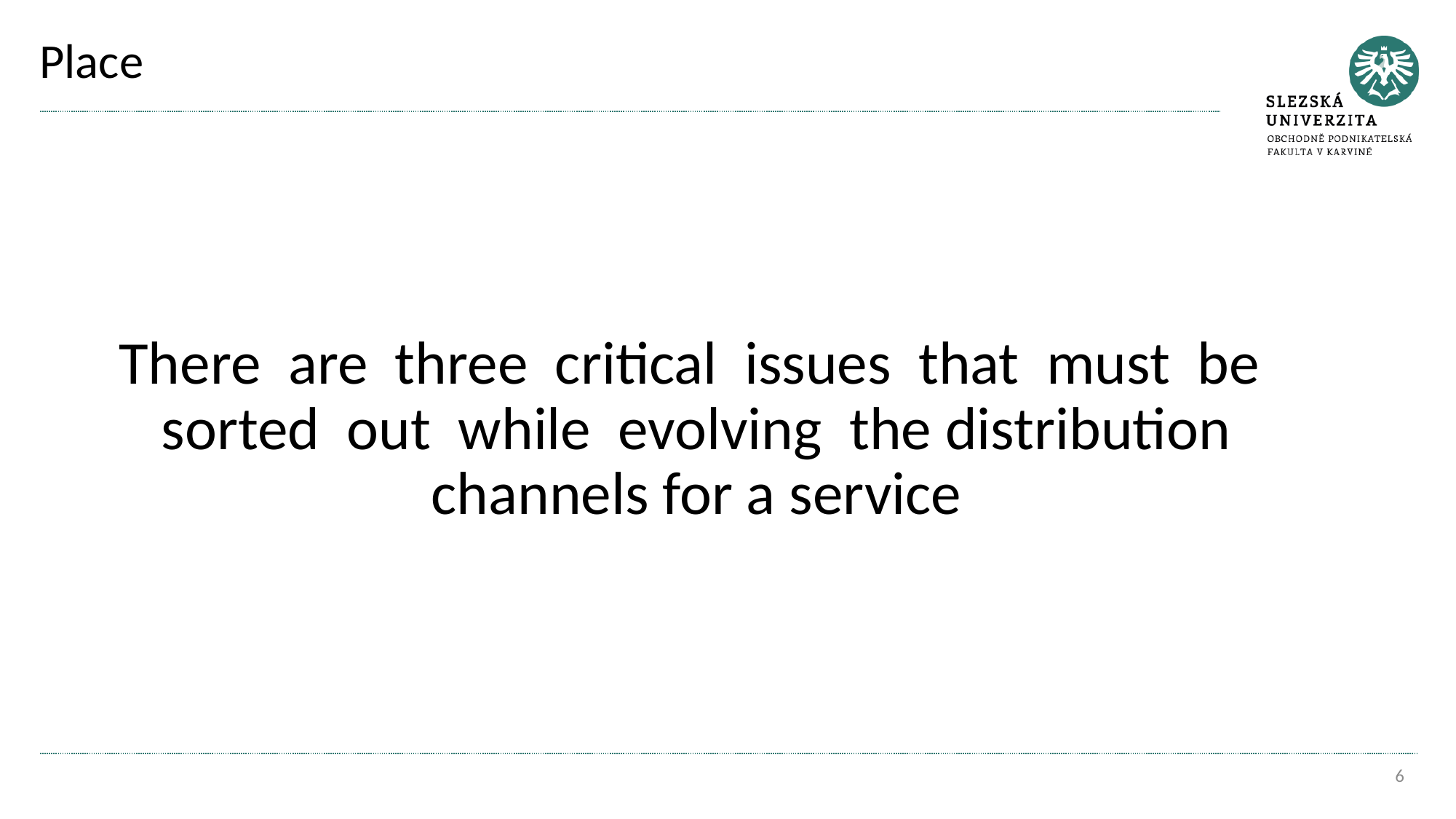

# Place

There  are  three  critical  issues  that  must  be  sorted  out  while  evolving  the distribution channels for a service
6